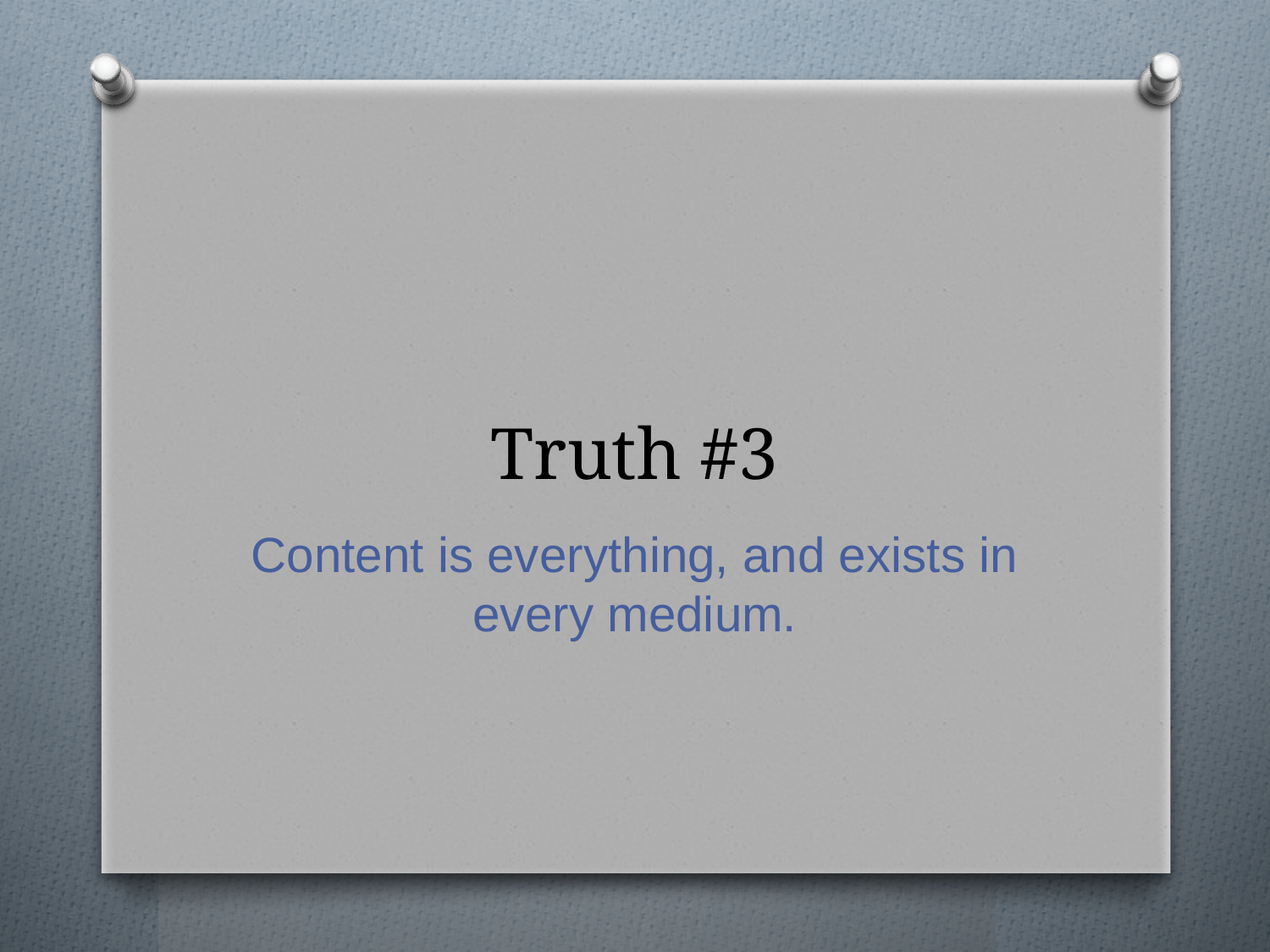

# Truth #3
Content is everything, and exists in every medium.